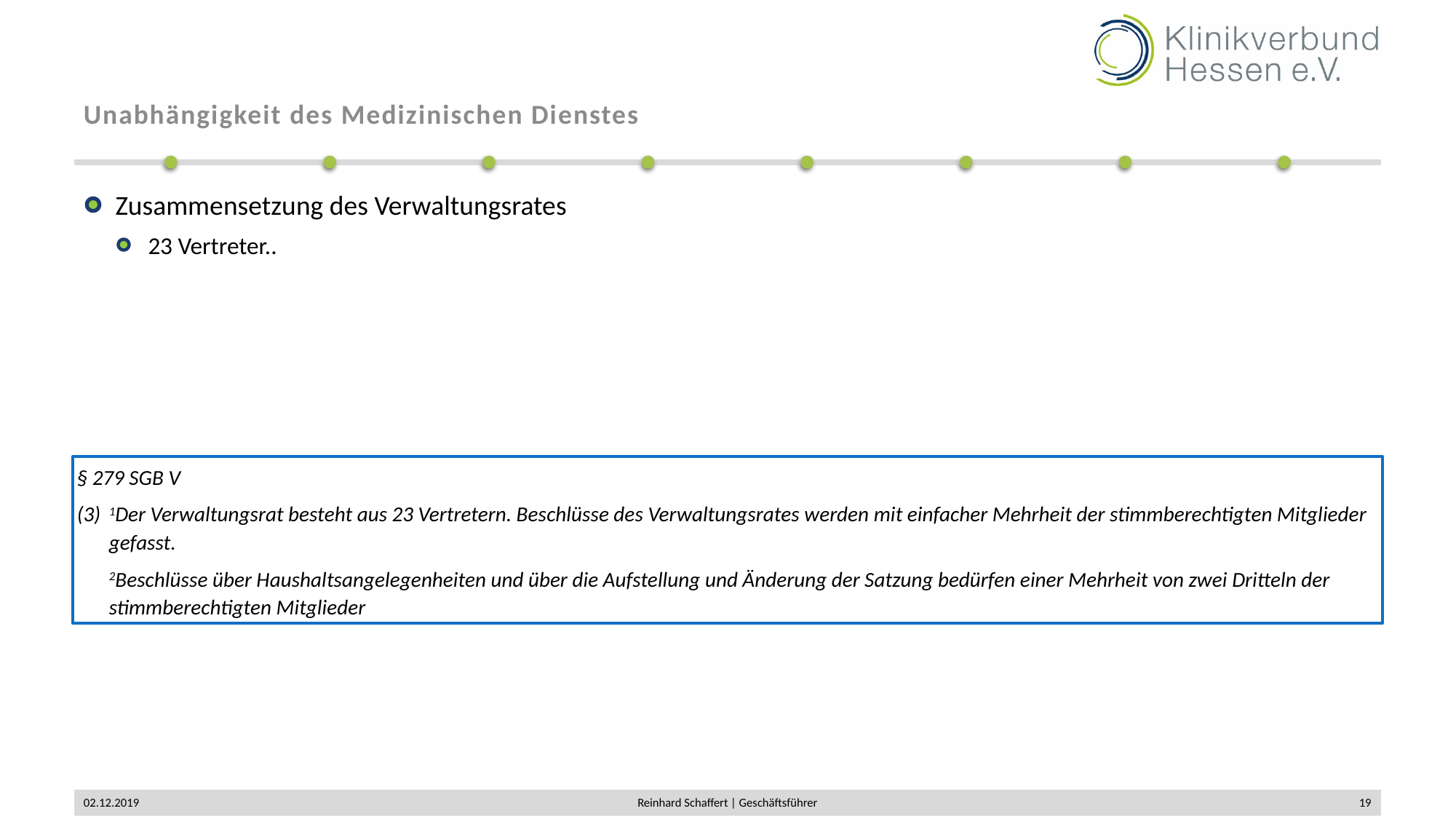

# Unabhängigkeit des Medizinischen Dienstes
Zusammensetzung des Verwaltungsrates
23 Vertreter..
§ 279 SGB V
1Der Verwaltungsrat besteht aus 23 Vertretern. Beschlüsse des Verwaltungsrates werden mit einfacher Mehrheit der stimmberechtigten Mitglieder gefasst.
2Beschlüsse über Haushaltsangelegenheiten und über die Aufstellung und Änderung der Satzung bedürfen einer Mehrheit von zwei Dritteln der stimmberechtigten Mitglieder
02.12.2019
Reinhard Schaffert | Geschäftsführer
19